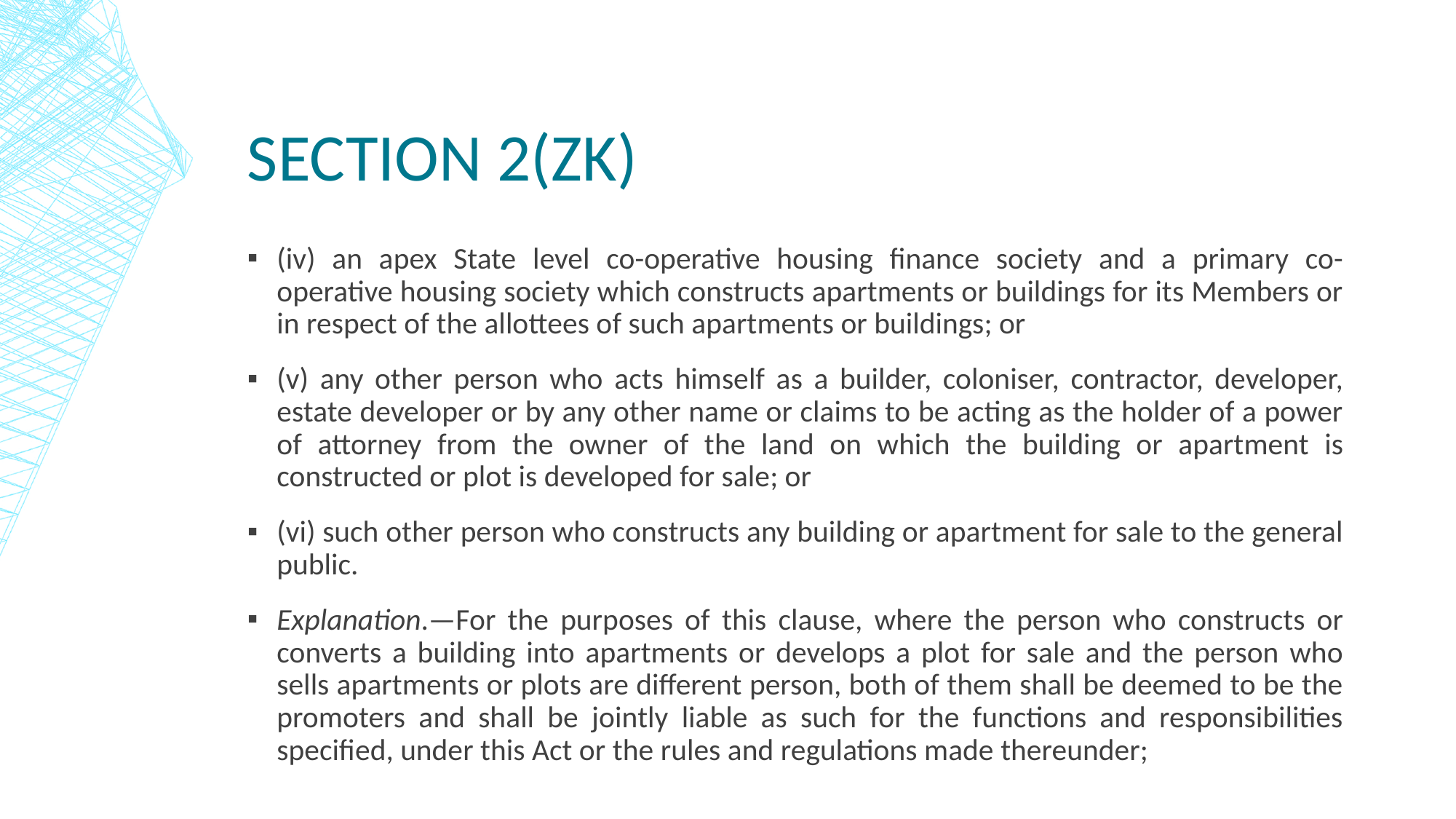

# Section 2(zk)
(iv) an apex State level co-operative housing finance society and a primary co-operative housing society which constructs apartments or buildings for its Members or in respect of the allottees of such apartments or buildings; or
(v) any other person who acts himself as a builder, coloniser, contractor, developer, estate developer or by any other name or claims to be acting as the holder of a power of attorney from the owner of the land on which the building or apartment is constructed or plot is developed for sale; or
(vi) such other person who constructs any building or apartment for sale to the general public.
Explanation.—For the purposes of this clause, where the person who constructs or converts a building into apartments or develops a plot for sale and the person who sells apartments or plots are different person, both of them shall be deemed to be the promoters and shall be jointly liable as such for the functions and responsibilities specified, under this Act or the rules and regulations made thereunder;